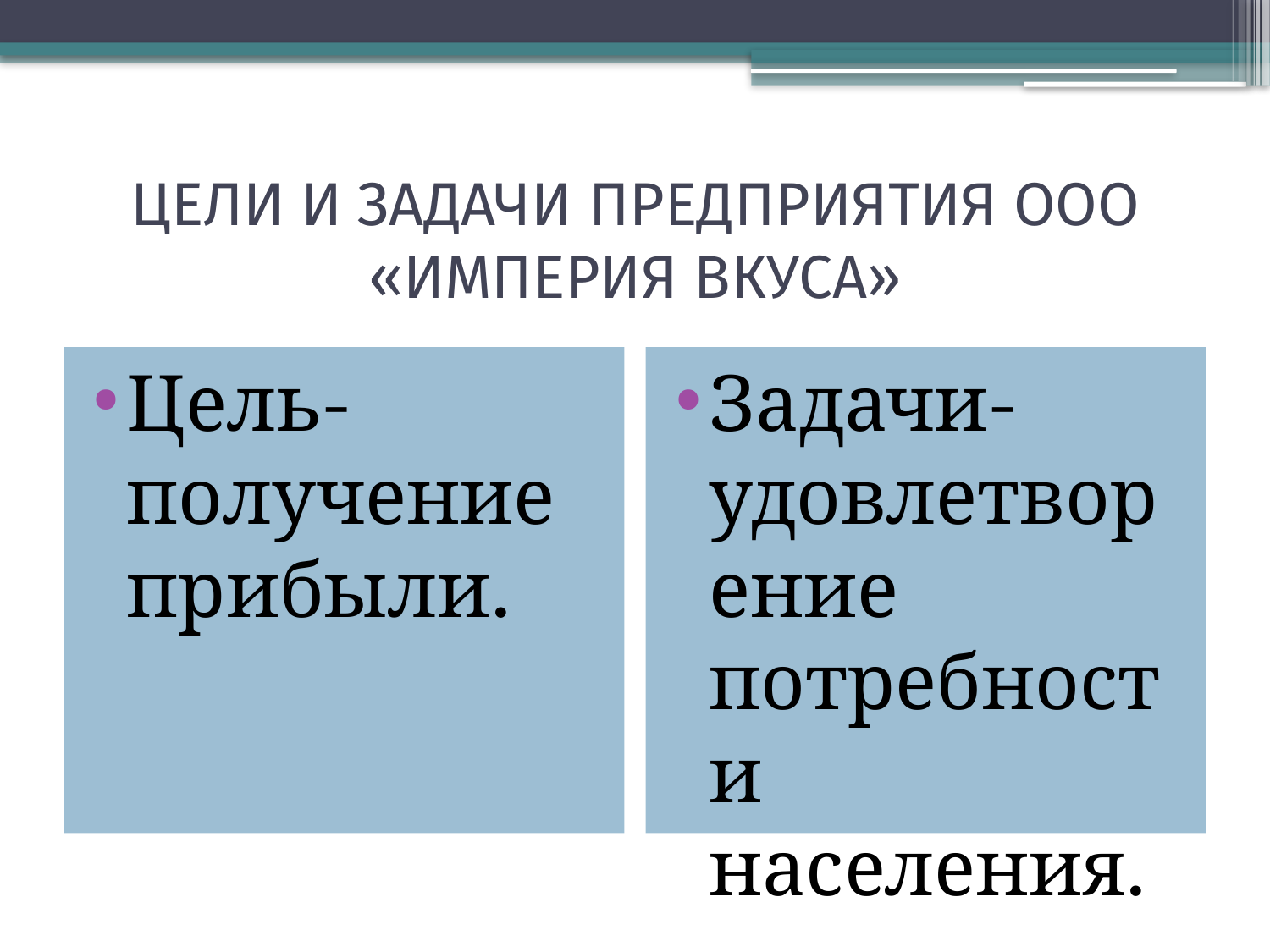

# ЦЕЛИ И ЗАДАЧИ ПРЕДПРИЯТИЯ ООО «ИМПЕРИЯ ВКУСА»
Задачи- удовлетворение потребности населения.
Цель- получение прибыли.